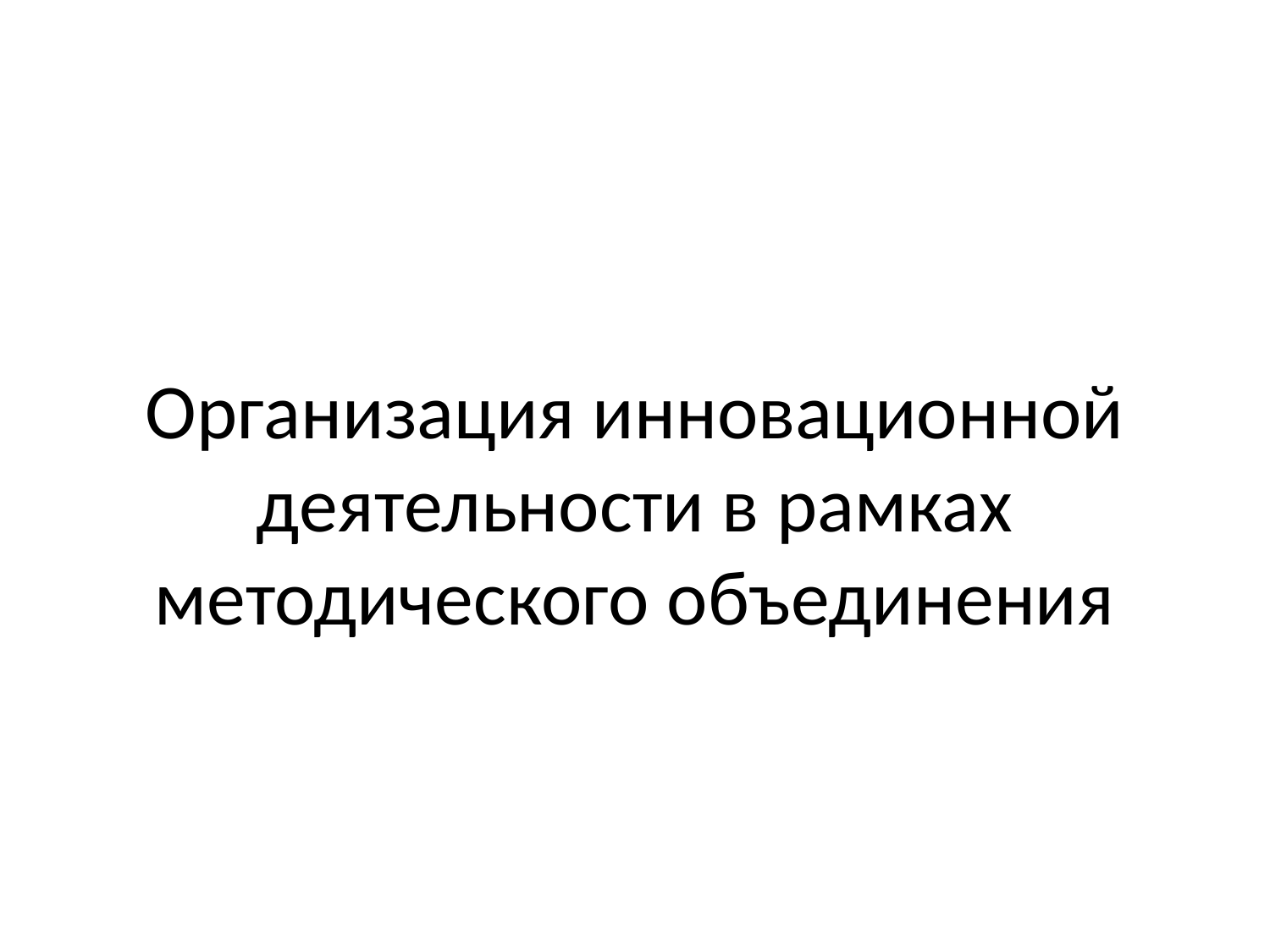

# Организация инновационной деятельности в рамках методического объединения